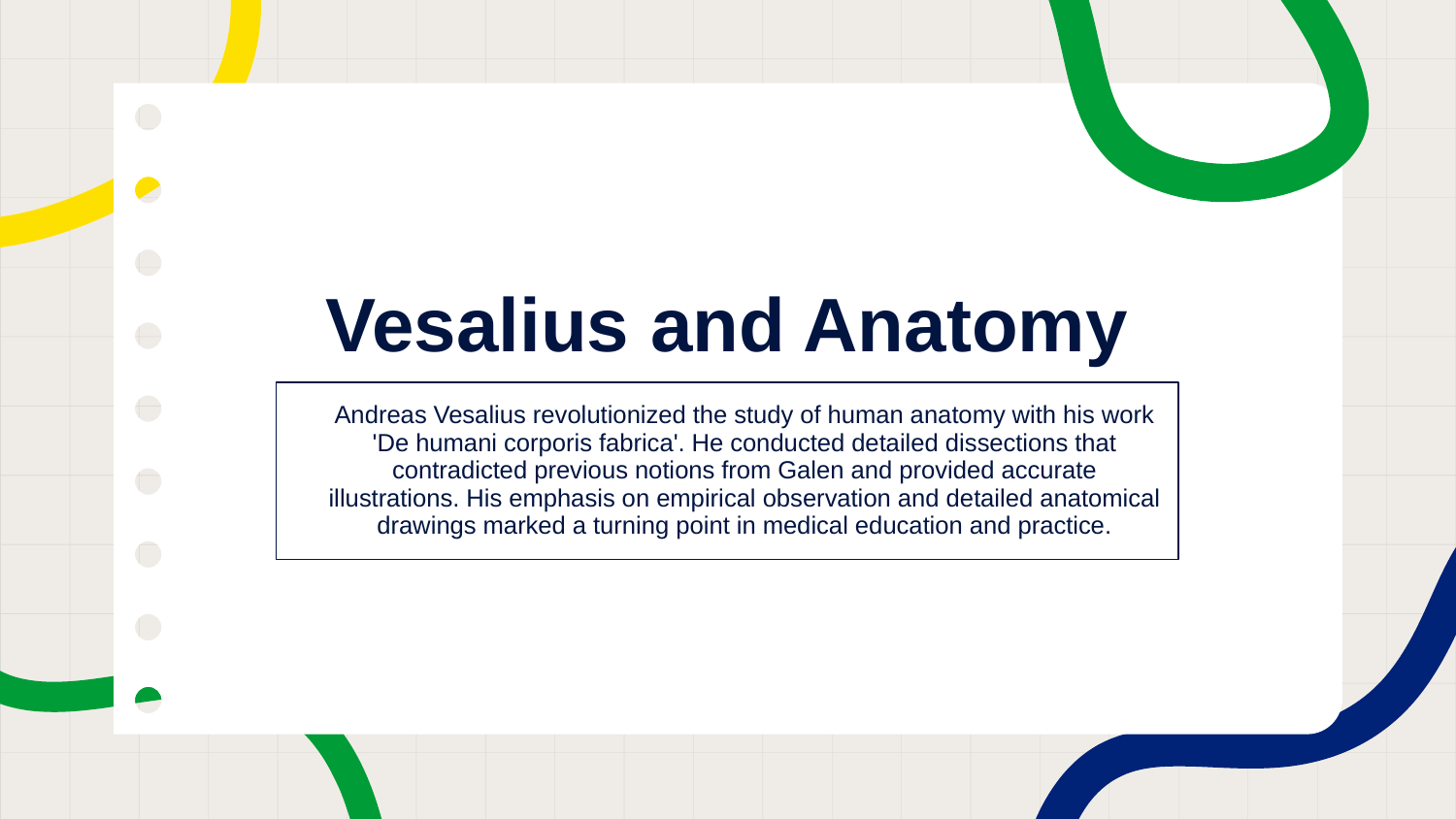

# Vesalius and Anatomy
Andreas Vesalius revolutionized the study of human anatomy with his work 'De humani corporis fabrica'. He conducted detailed dissections that contradicted previous notions from Galen and provided accurate illustrations. His emphasis on empirical observation and detailed anatomical drawings marked a turning point in medical education and practice.